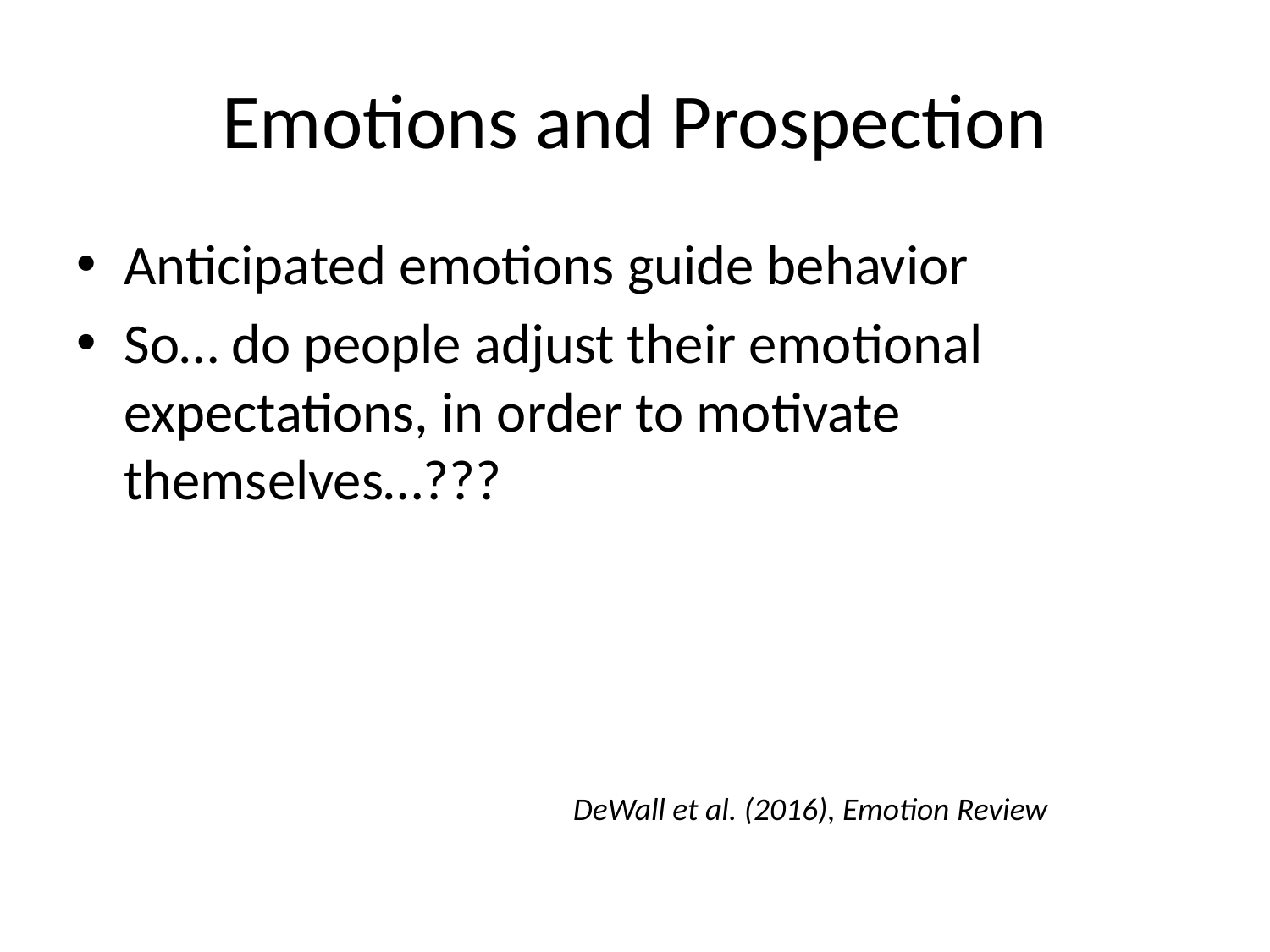

# Emotions and Prospection
Anticipated emotions guide behavior
So… do people adjust their emotional expectations, in order to motivate themselves…???
DeWall et al. (2016), Emotion Review